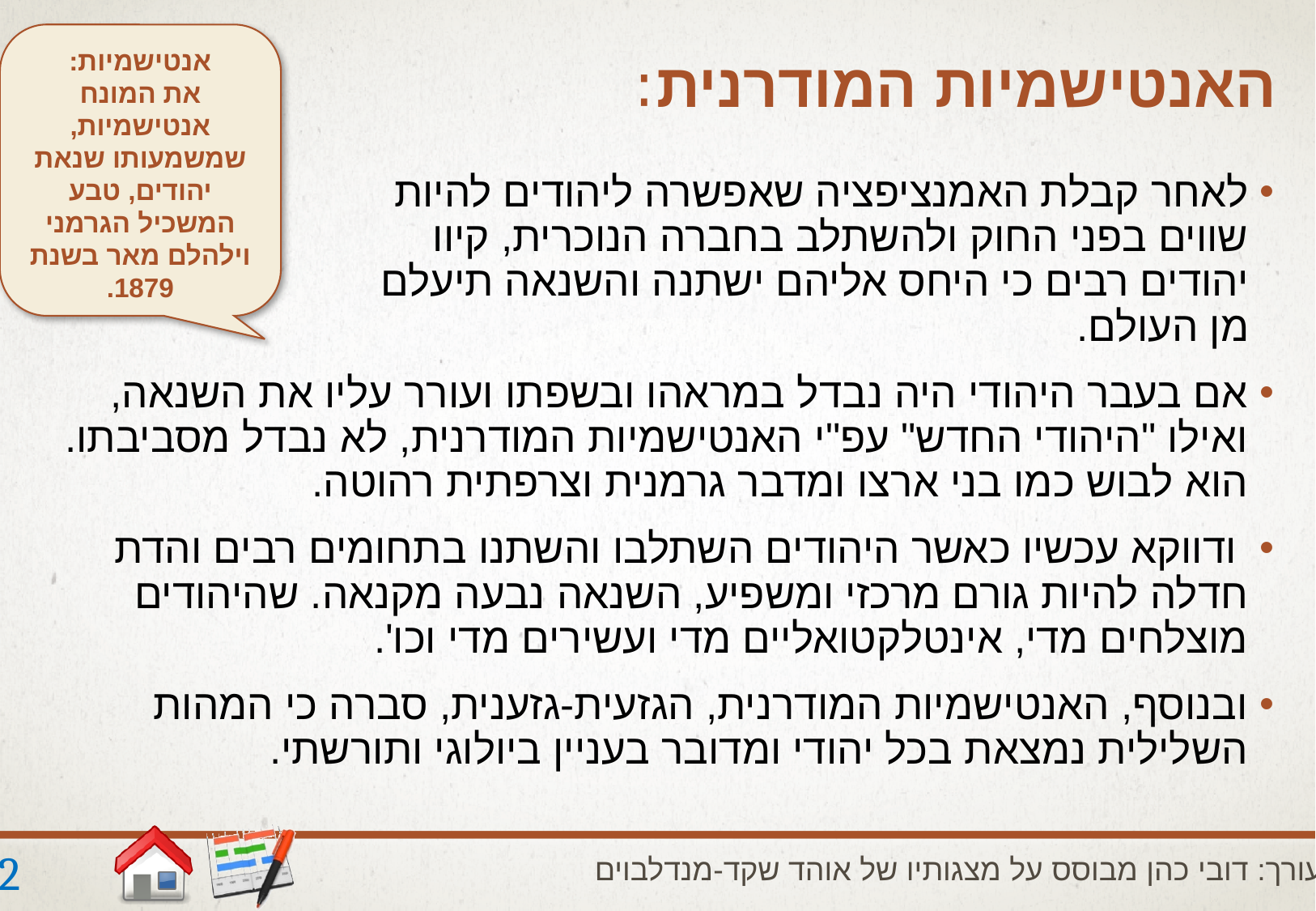

אנטישמיות:
את המונח אנטישמיות, שמשמעותו שנאת יהודים, טבע המשכיל הגרמני וילהלם מאר בשנת 1879.

# האנטישמיות המודרנית:
לאחר קבלת האמנציפציה שאפשרה ליהודים להיות
שווים בפני החוק ולהשתלב בחברה הנוכרית, קיוו
יהודים רבים כי היחס אליהם ישתנה והשנאה תיעלם
מן העולם.
אם בעבר היהודי היה נבדל במראהו ובשפתו ועורר עליו את השנאה, ואילו "היהודי החדש" עפ"י האנטישמיות המודרנית, לא נבדל מסביבתו. הוא לבוש כמו בני ארצו ומדבר גרמנית וצרפתית רהוטה.
 ודווקא עכשיו כאשר היהודים השתלבו והשתנו בתחומים רבים והדת חדלה להיות גורם מרכזי ומשפיע, השנאה נבעה מקנאה. שהיהודים מוצלחים מדי, אינטלקטואליים מדי ועשירים מדי וכו'.
ובנוסף, האנטישמיות המודרנית, הגזעית-גזענית, סברה כי המהות השלילית נמצאת בכל יהודי ומדובר בעניין ביולוגי ותורשתי.